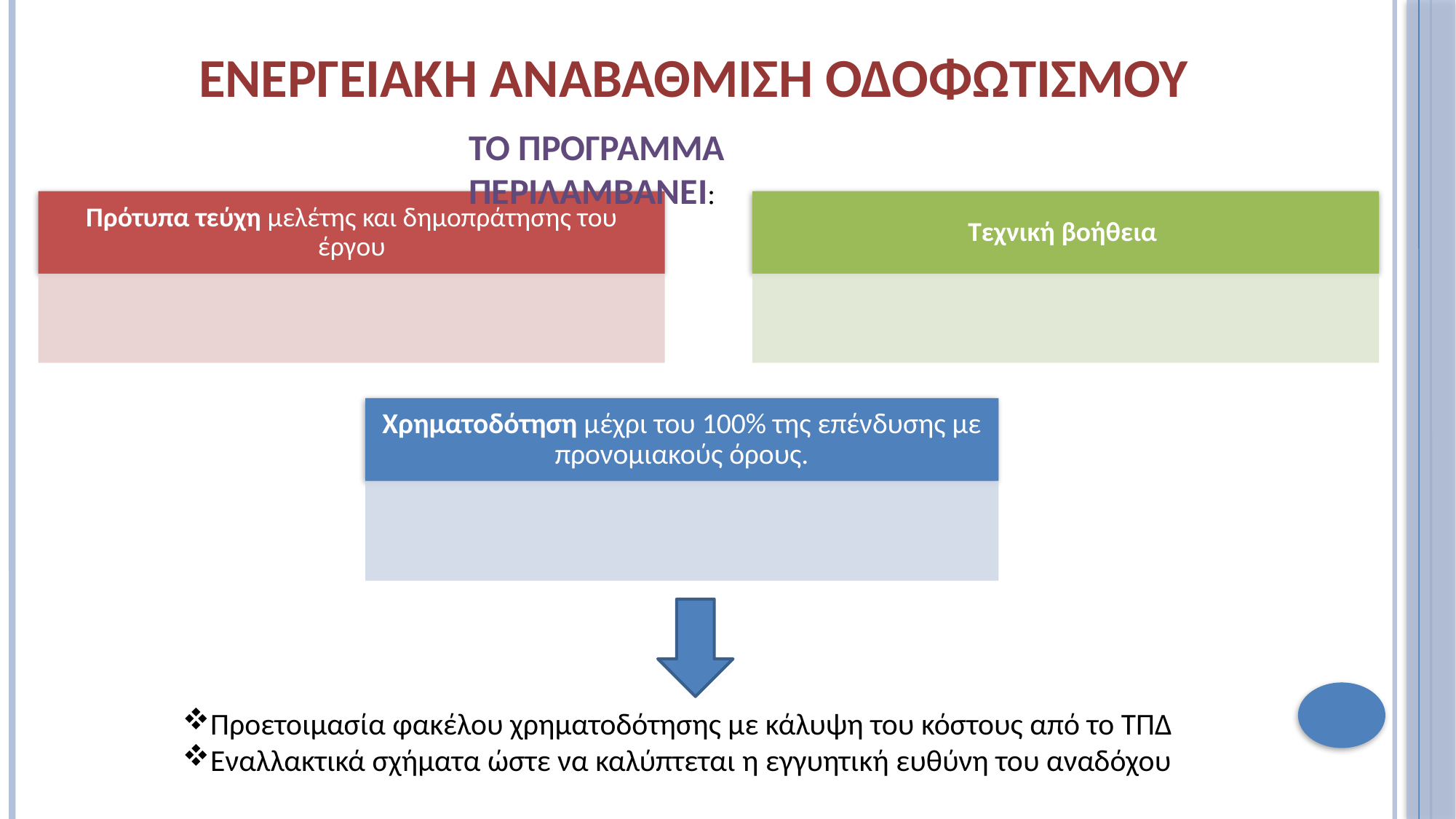

# ΕΝΕΡΓΕΙΑΚΗ ΑΝΑΒΑΘΜΙΣΗ ΟΔΟΦΩΤΙΣΜΟΥ
Το πρόγραμμα περιλαμβάνει:
Πρότυπα τεύχη μελέτης και δημοπράτησης του έργου
Τεχνική βοήθεια
Χρηματοδότηση μέχρι του 100% της επένδυσης με προνομιακούς όρους.

Προετοιμασία φακέλου χρηματοδότησης με κάλυψη του κόστους από το ΤΠΔ
Εναλλακτικά σχήματα ώστε να καλύπτεται η εγγυητική ευθύνη του αναδόχου